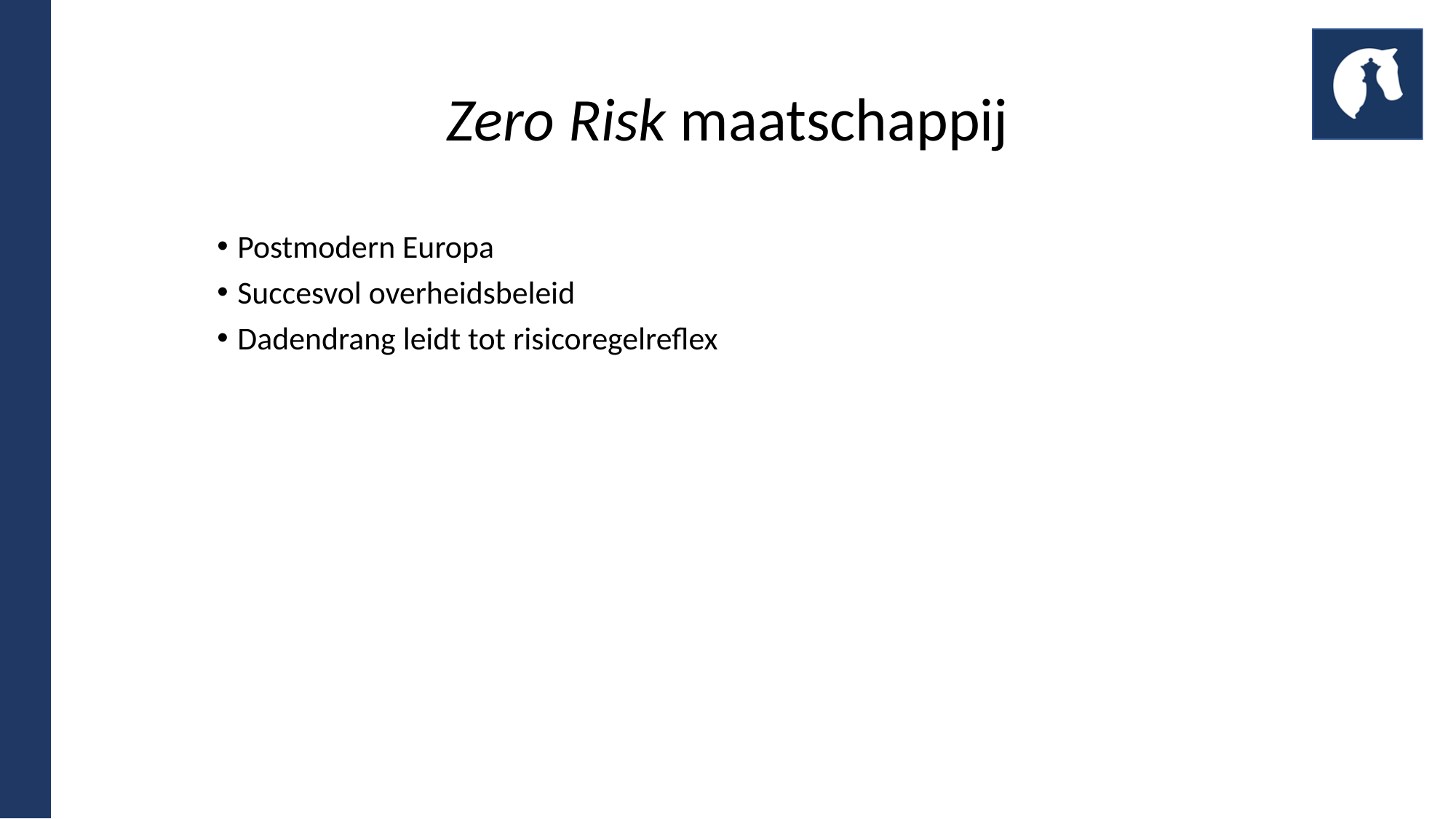

# Zero Risk maatschappij
Postmodern Europa
Succesvol overheidsbeleid
Dadendrang leidt tot risicoregelreflex